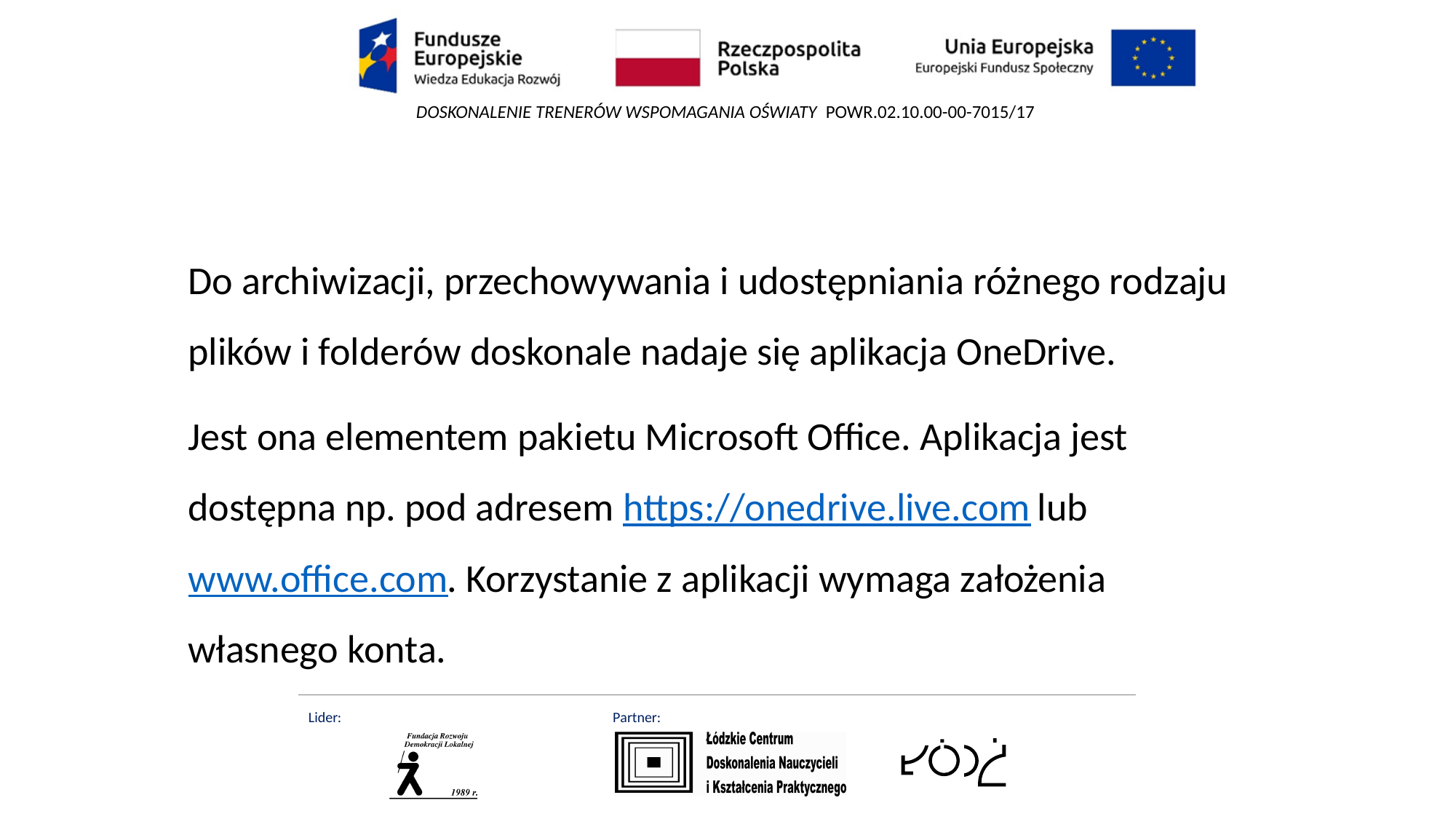

Do archiwizacji, przechowywania i udostępniania różnego rodzaju plików i folderów doskonale nadaje się aplikacja OneDrive.
Jest ona elementem pakietu Microsoft Office. Aplikacja jest dostępna np. pod adresem https://onedrive.live.com lub www.office.com. Korzystanie z aplikacji wymaga założenia własnego konta.